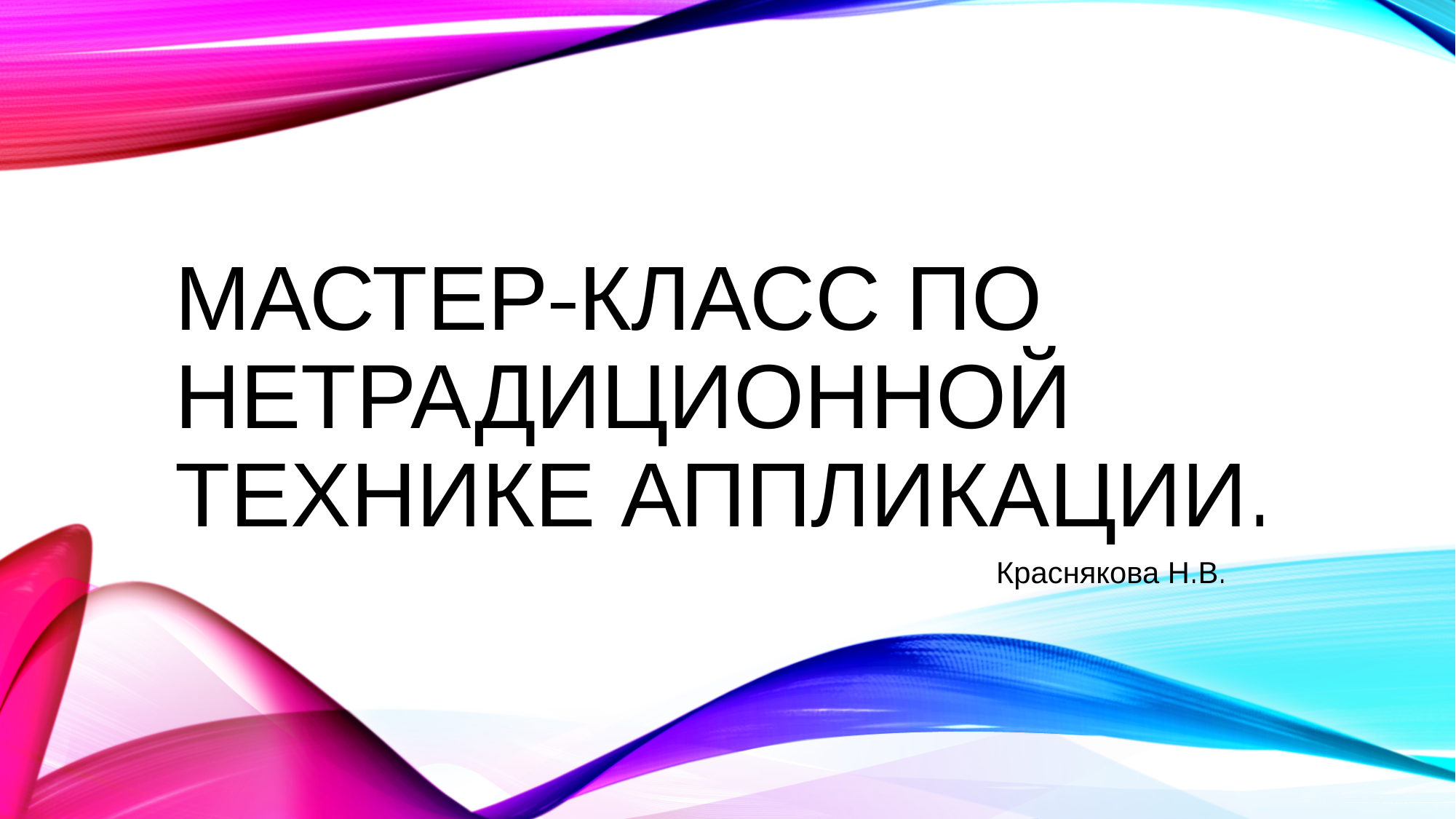

# Мастер-класс по нетрадиционной технике аппликации.
Краснякова Н.В.